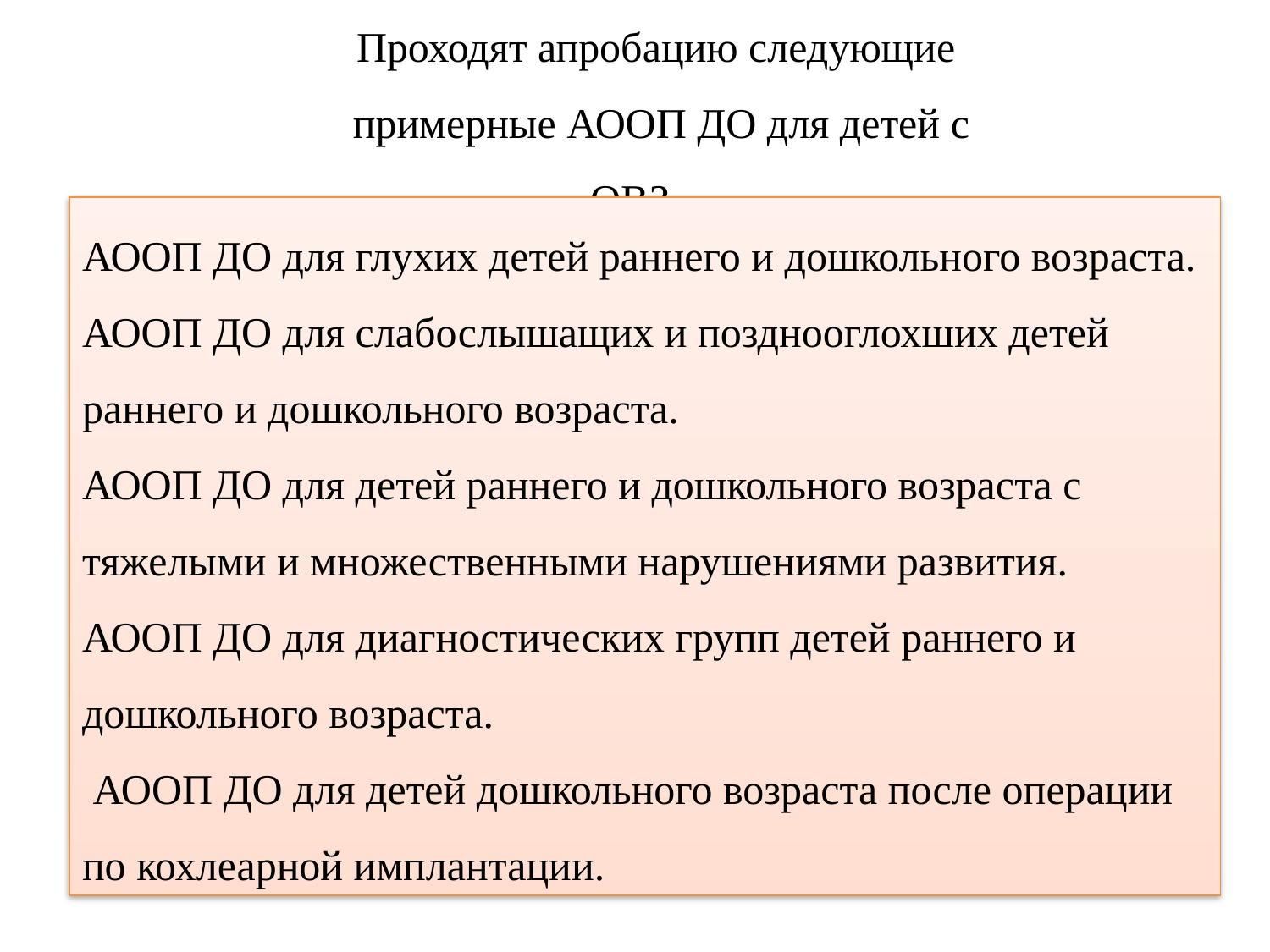

Проходят апробацию следующие
примерные АООП ДО для детей с ОВЗ
АООП ДО для глухих детей раннего и дошкольного возраста.
АООП ДО для слабослышащих и позднооглохших детей раннего и дошкольного возраста.
АООП ДО для детей раннего и дошкольного возраста с тяжелыми и множественными нарушениями развития.
АООП ДО для диагностических групп детей раннего и дошкольного возраста.
 АООП ДО для детей дошкольного возраста после операции по кохлеарной имплантации.